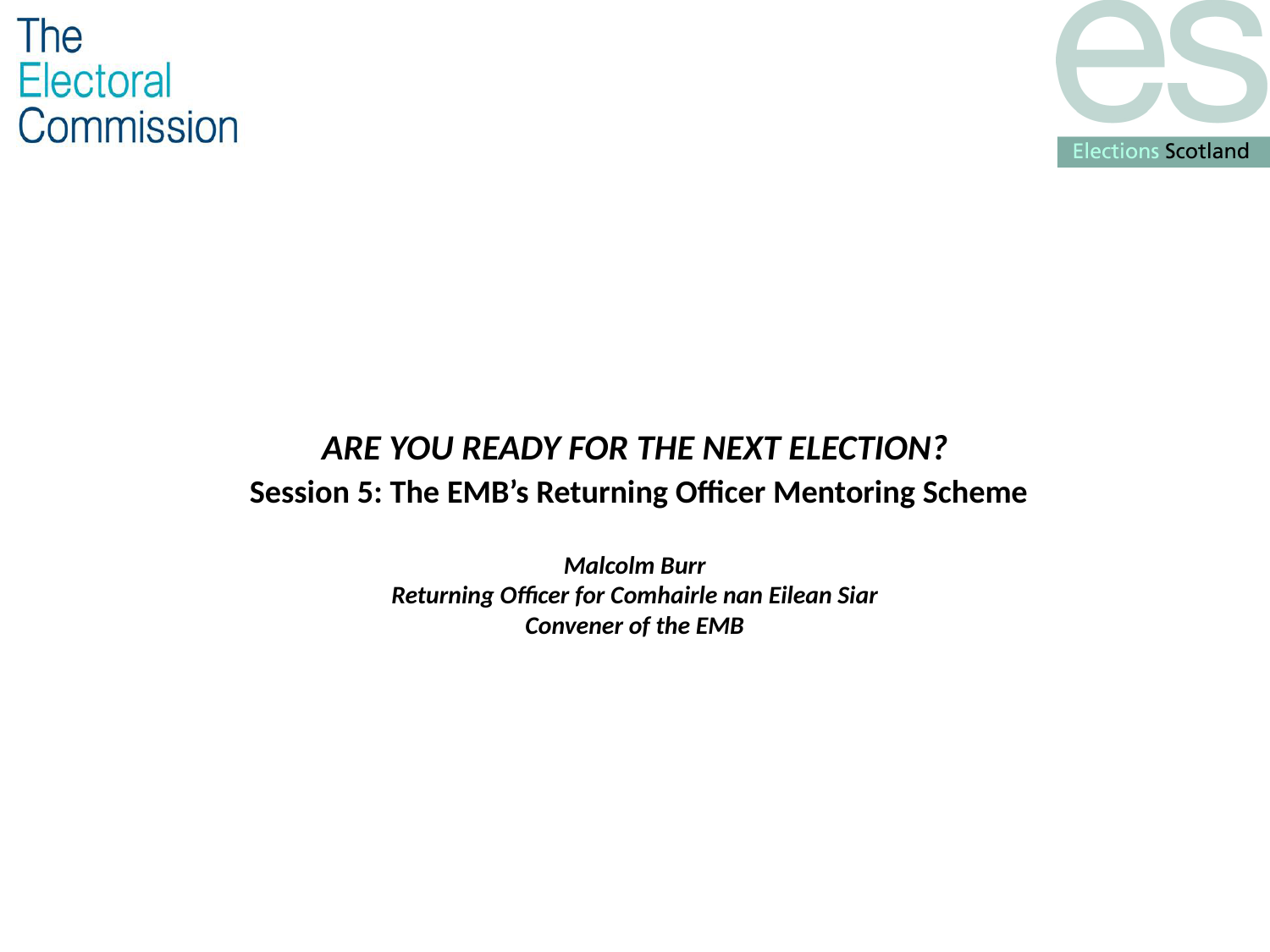

# ARE YOU READY FOR THE NEXT ELECTION? Session 5: The EMB’s Returning Officer Mentoring Scheme Malcolm Burr Returning Officer for Comhairle nan Eilean Siar Convener of the EMB